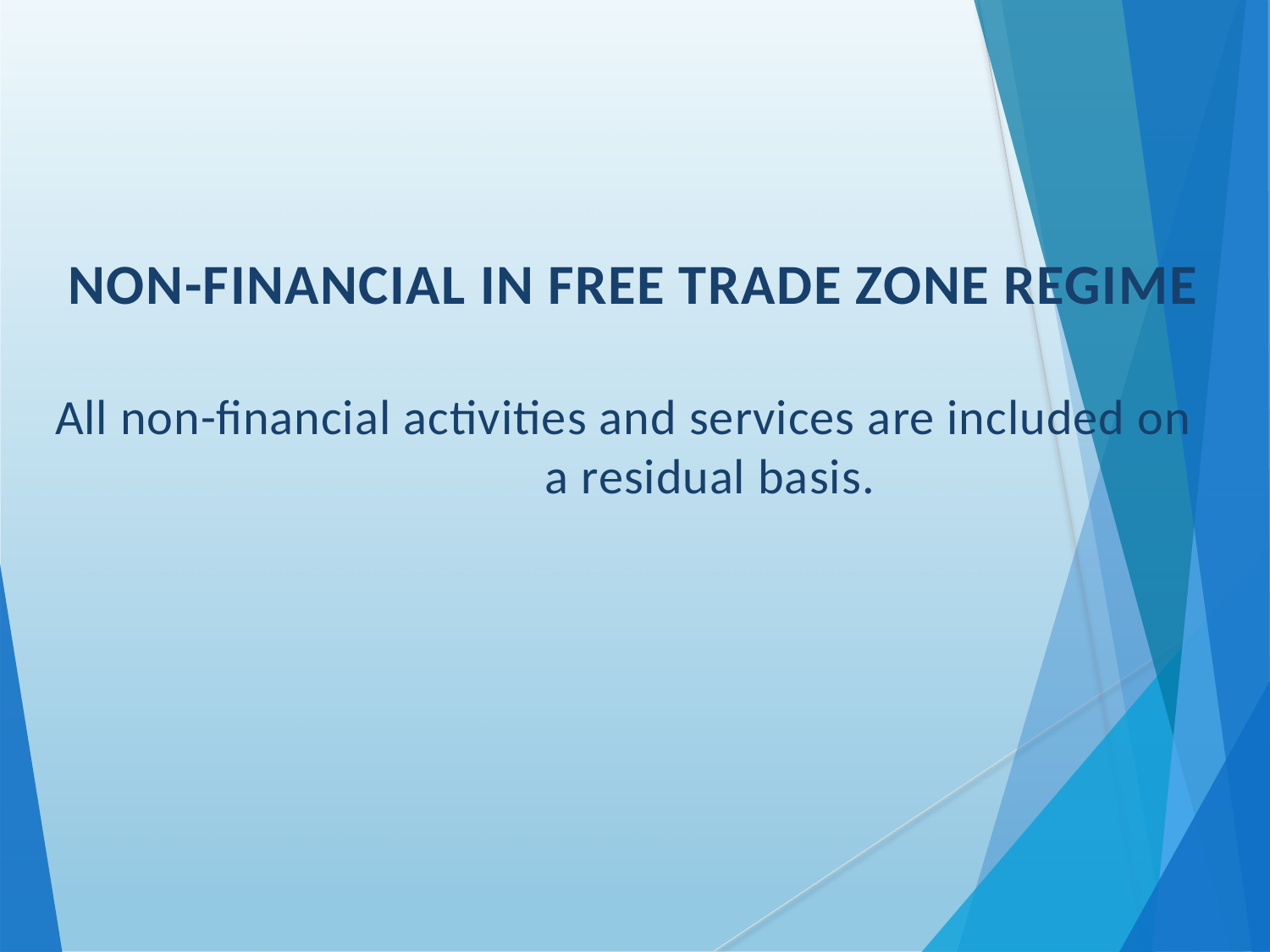

NON-FINANCIAL IN FREE TRADE ZONE REGIME
All non-financial activities and services are included on a residual basis.